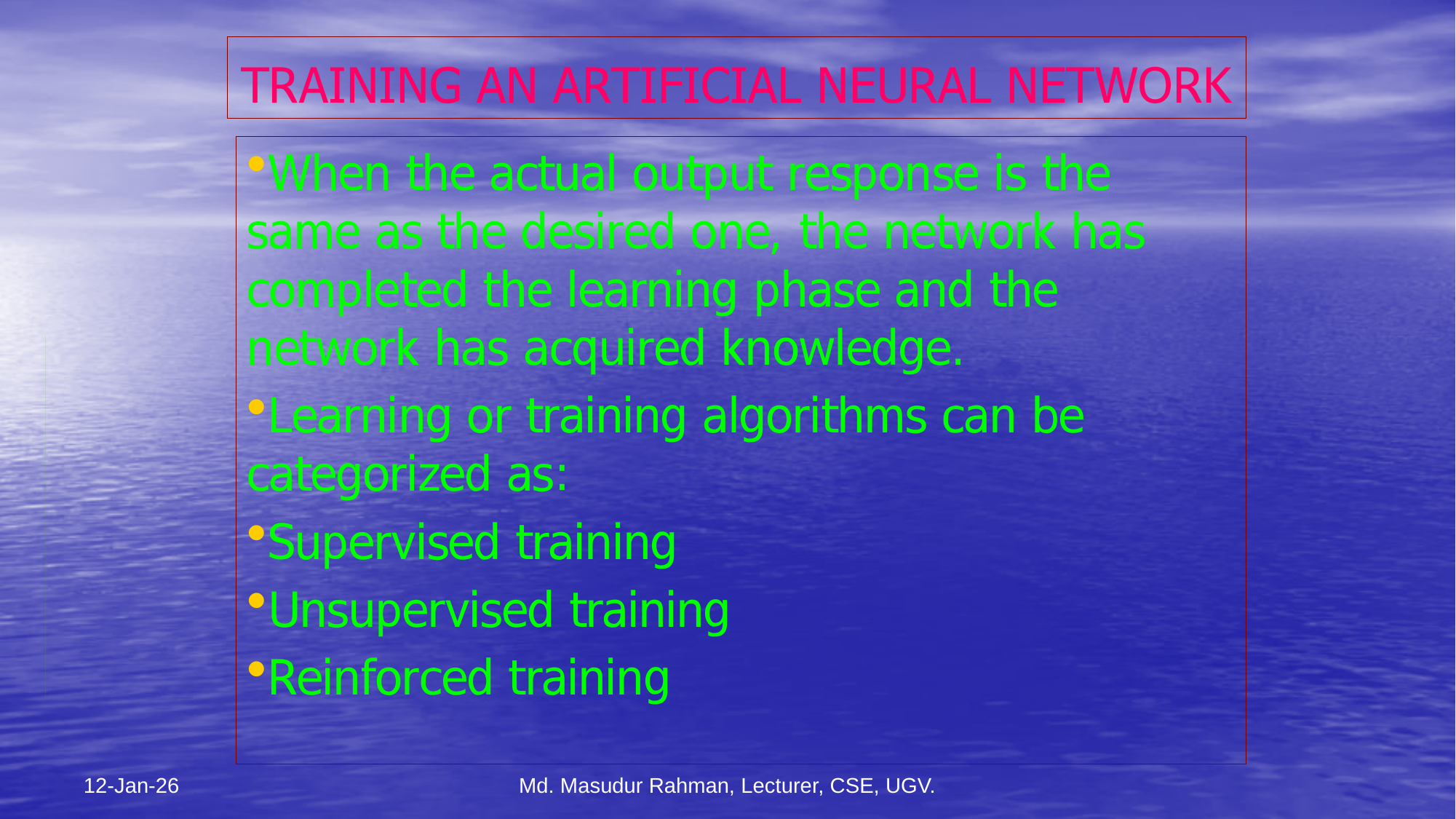

# TRAINING AN ARTIFICIAL NEURAL NETWORK
When the actual output response is the same as the desired one, the network has completed the learning phase and the network has acquired knowledge.
Learning or training algorithms can be categorized as:
Supervised training
Unsupervised training
Reinforced training
12-Jan-26
Md. Masudur Rahman, Lecturer, CSE, UGV.